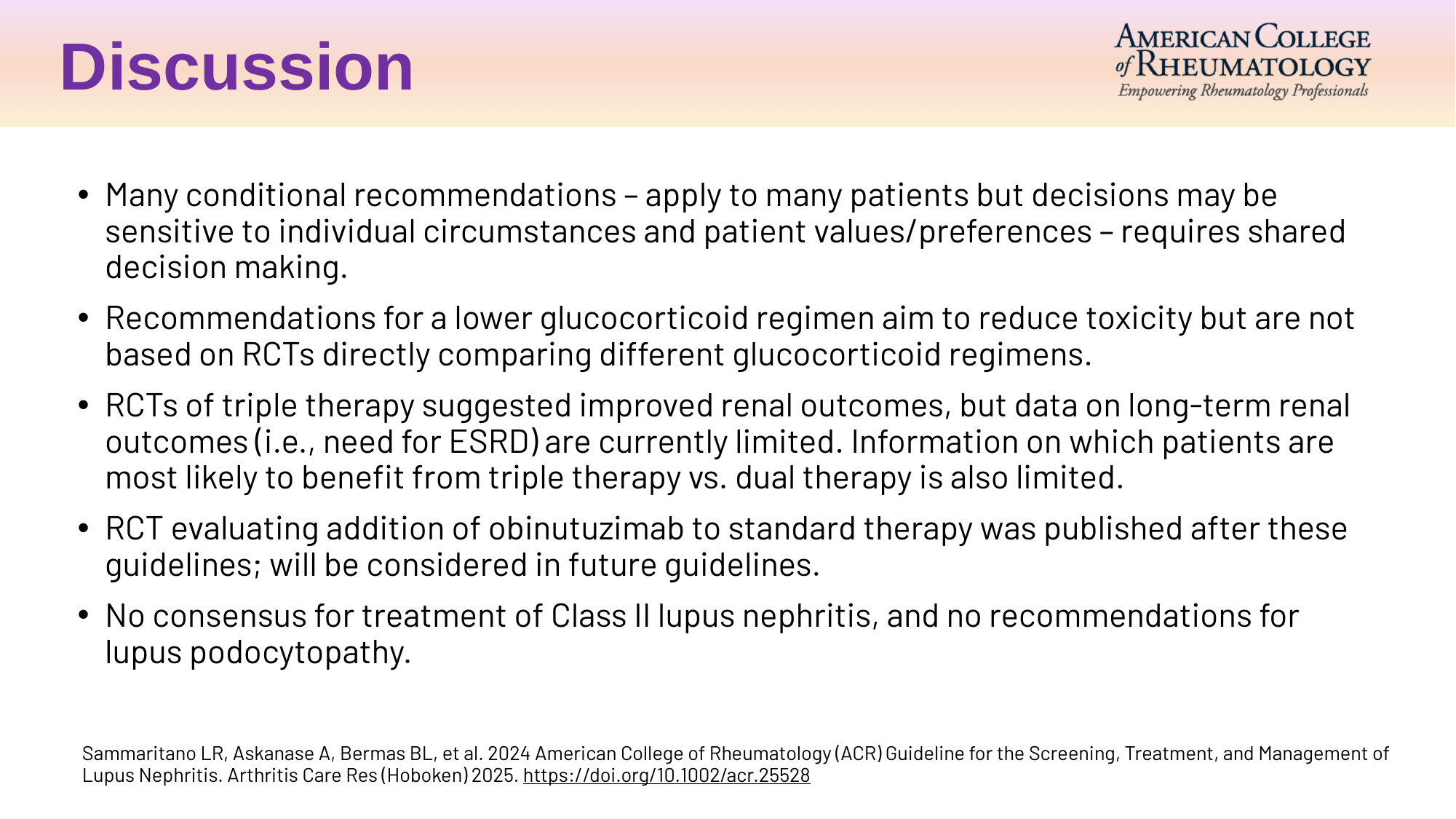

Discussion
Many conditional recommendations – apply to many patients but decisions may be sensitive to individual circumstances and patient values/preferences – requires shared decision making.
Recommendations for a lower glucocorticoid regimen aim to reduce toxicity but are not based on RCTs directly comparing different glucocorticoid regimens.
RCTs of triple therapy suggested improved renal outcomes, but data on long-term renal outcomes (i.e., need for ESRD) are currently limited. Information on which patients are most likely to benefit from triple therapy vs. dual therapy is also limited.
RCT evaluating addition of obinutuzimab to standard therapy was published after these guidelines; will be considered in future guidelines.
No consensus for treatment of Class II lupus nephritis, and no recommendations for lupus podocytopathy.
Sammaritano LR, Askanase A, Bermas BL, et al. 2024 American College of Rheumatology (ACR) Guideline for the Screening, Treatment, and Management of Lupus Nephritis. Arthritis Care Res (Hoboken) 2025. https://doi.org/10.1002/acr.25528